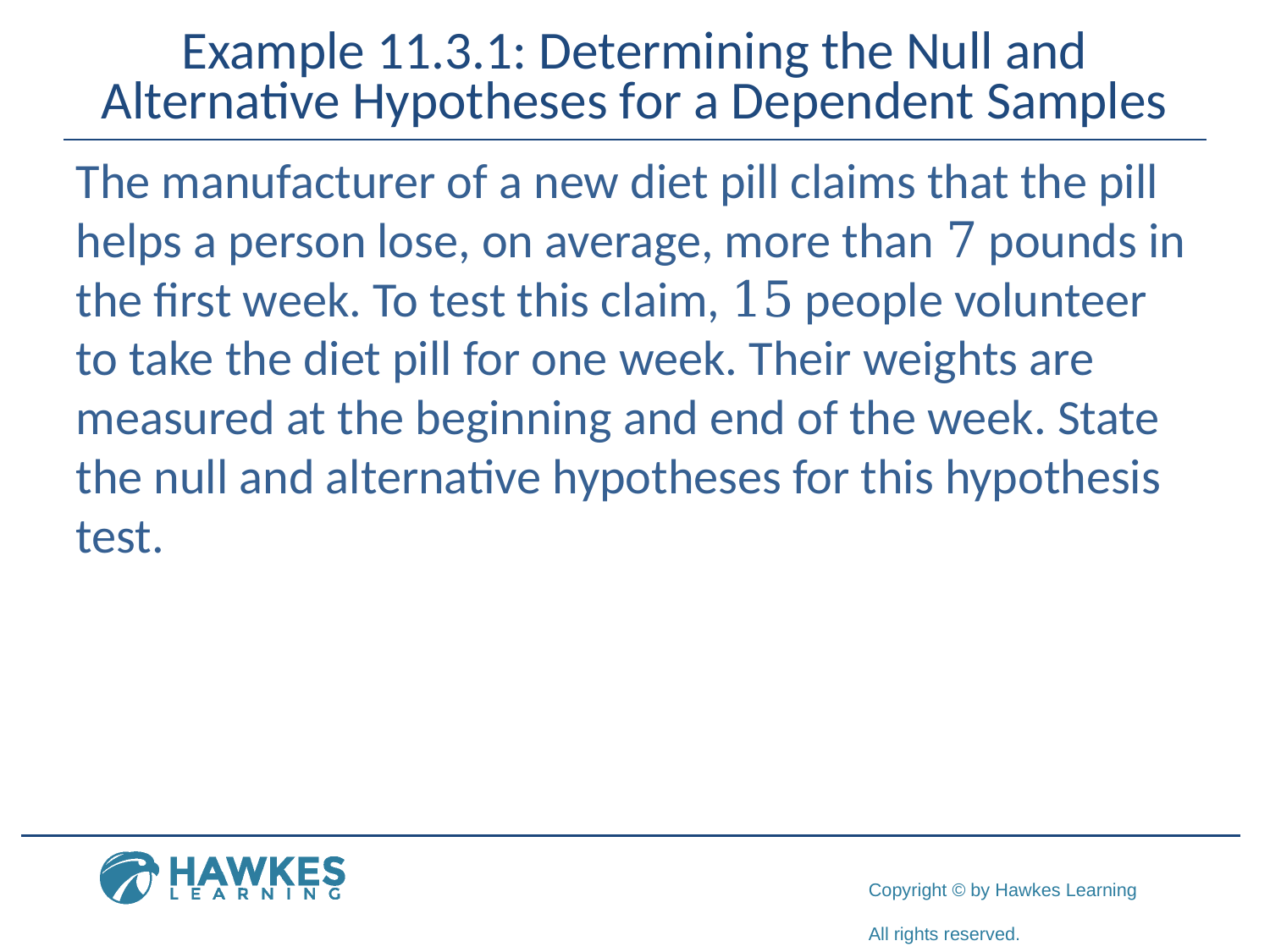

# Example 11.3.1: Determining the Null and Alternative Hypotheses for a Dependent Samples
The manufacturer of a new diet pill claims that the pill helps a person lose, on average, more than 7 pounds in the first week. To test this claim, 15 people volunteer to take the diet pill for one week. Their weights are measured at the beginning and end of the week. State the null and alternative hypotheses for this hypothesis test.